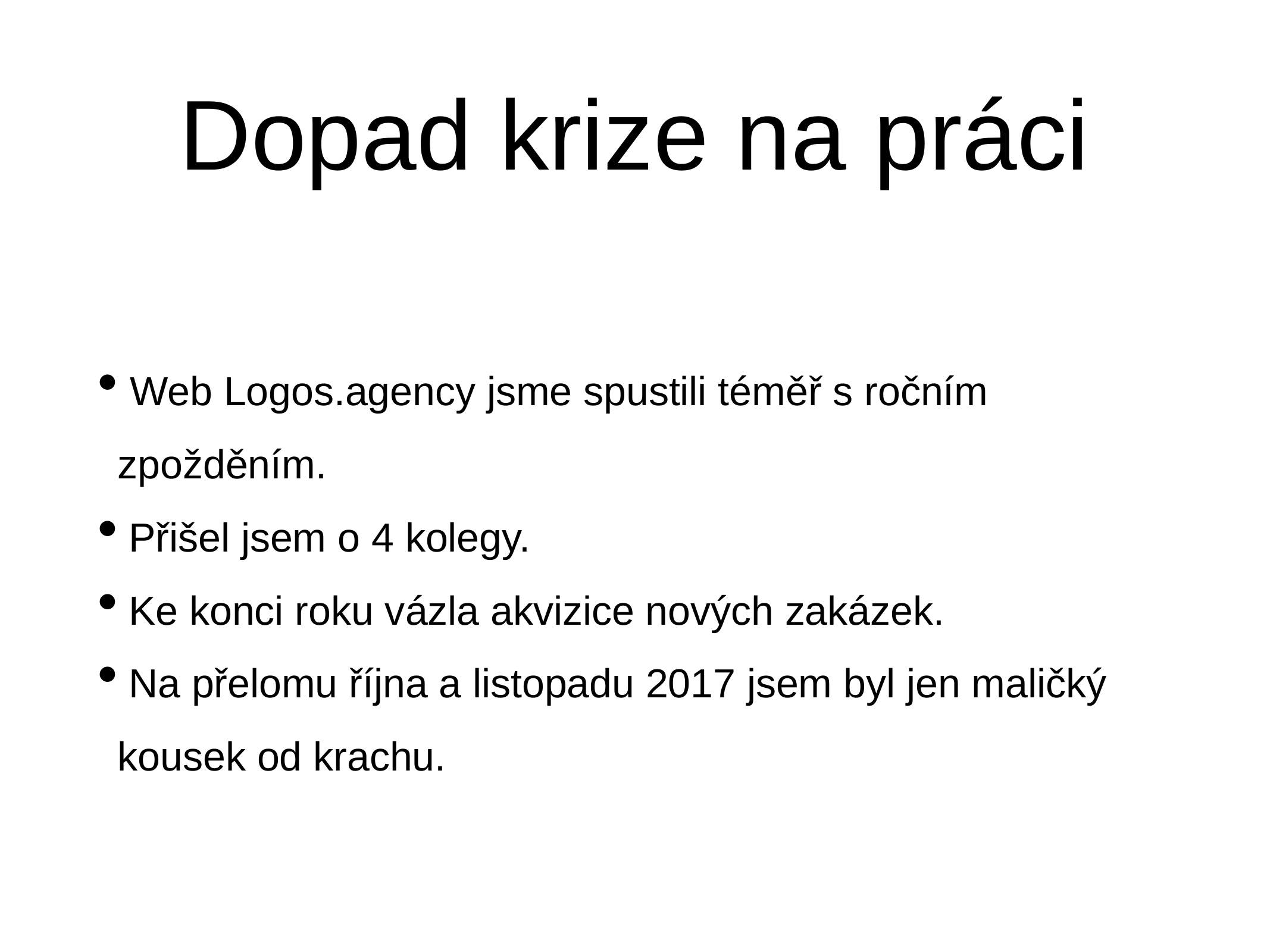

# Dopad krize na práci
 Web Logos.agency jsme spustili téměř s ročním zpožděním.
 Přišel jsem o 4 kolegy.
 Ke konci roku vázla akvizice nových zakázek.
 Na přelomu října a listopadu 2017 jsem byl jen maličký kousek od krachu.